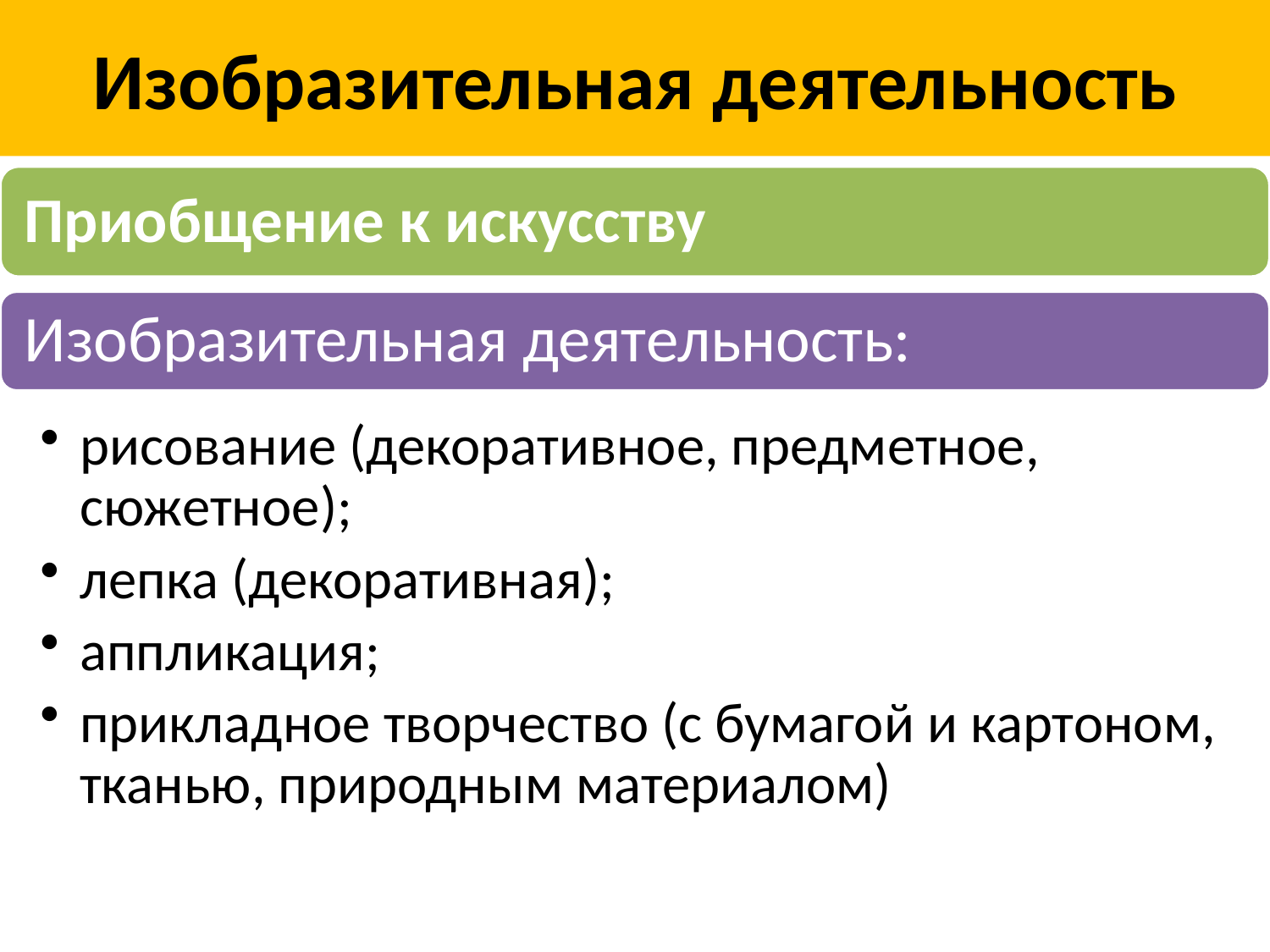

# Изобразительная деятельность
Приобщение к искусству
Изобразительная деятельность:
рисование (декоративное, предметное, сюжетное);
лепка (декоративная);
аппликация;
прикладное творчество (с бумагой и картоном, тканью, природным материалом)